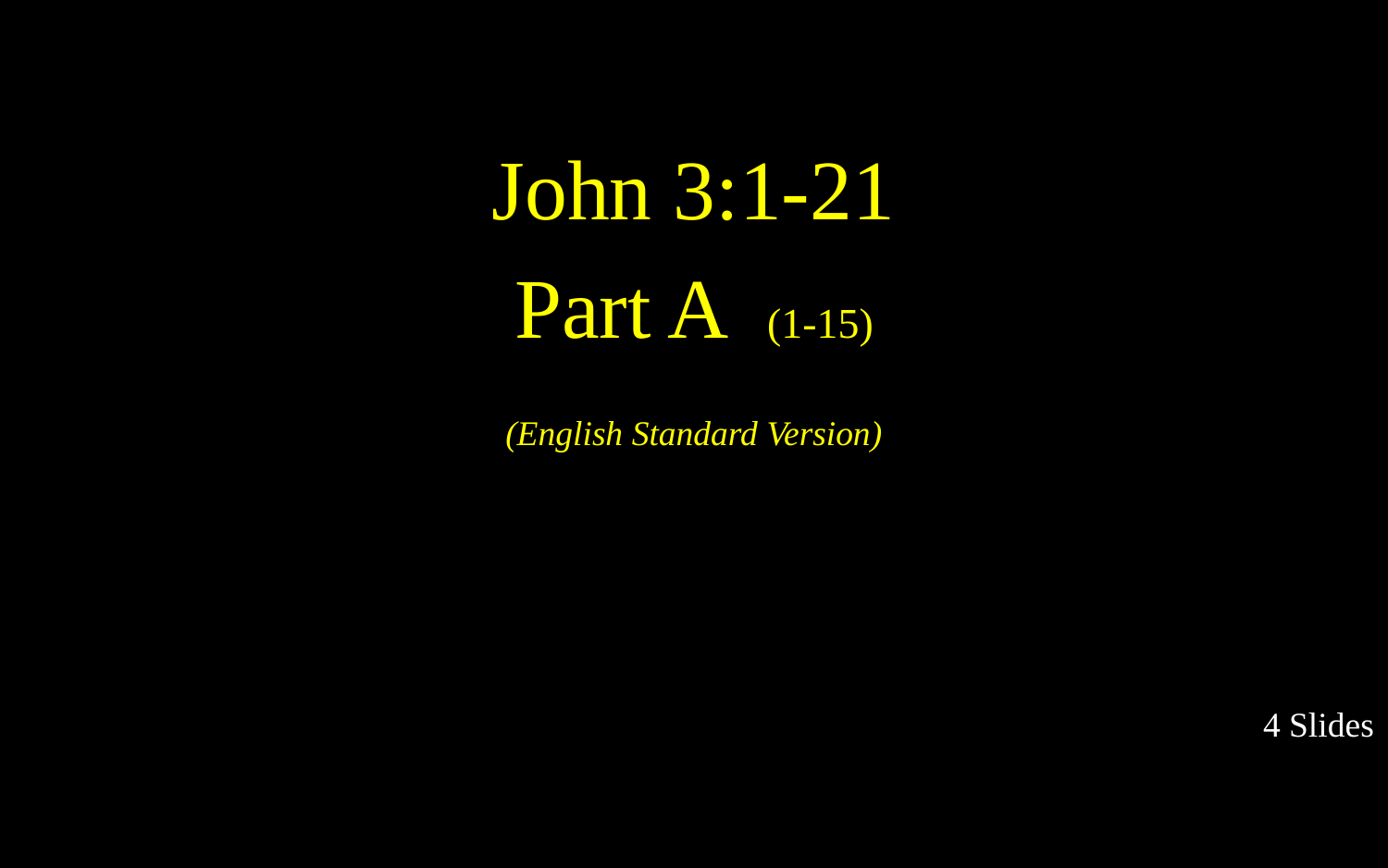

John 3:1-21
Part A  (1-15)

(English Standard Version)

4 Slides